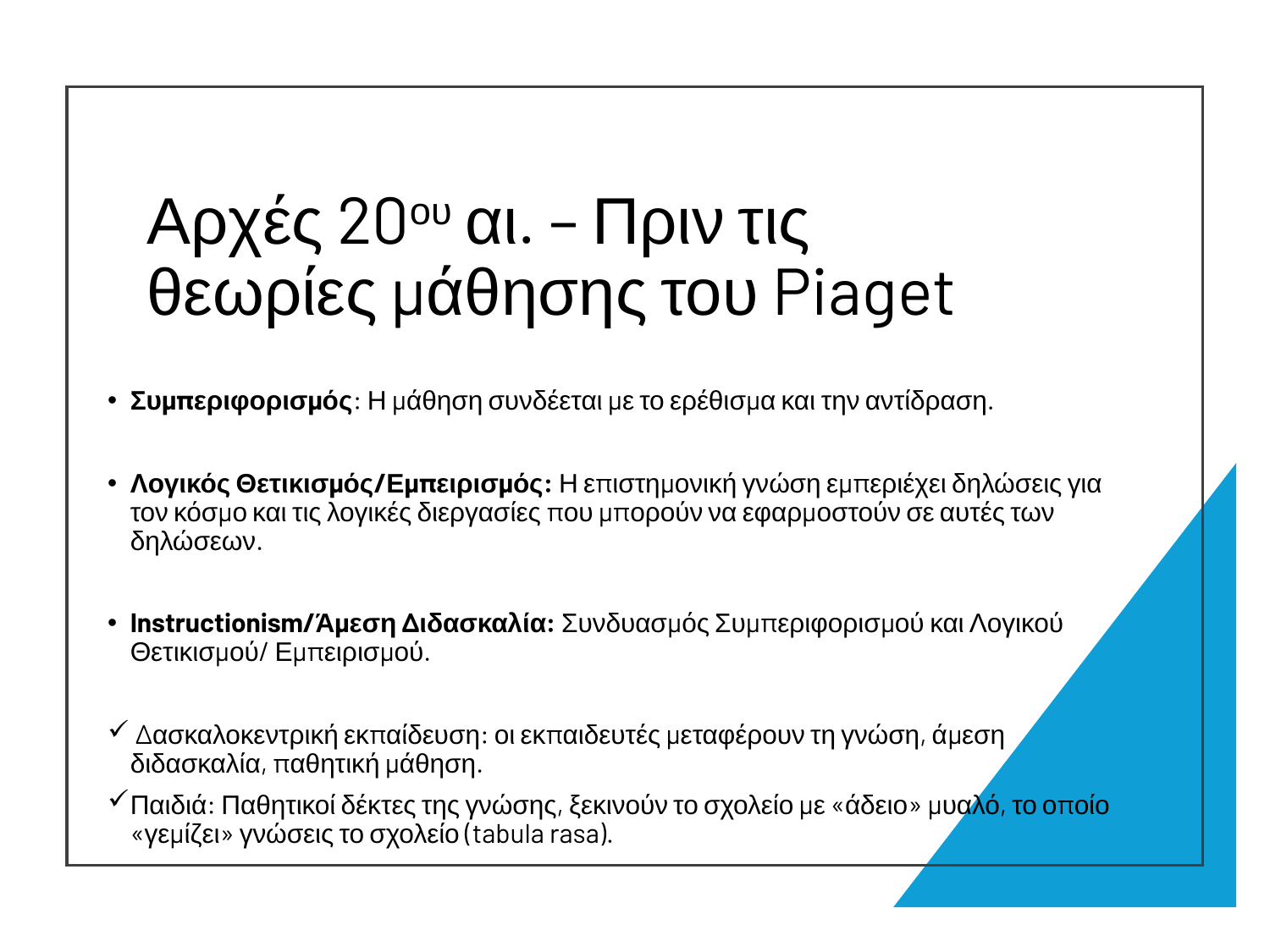

# Αρχές 20ου αι. – Πριν τις θεωρίες μάθησης του Piaget

Συμπεριφορισμός: Η μάθηση συνδέεται με το ερέθισμα και την αντίδραση.

Λογικός Θετικισμός/Εμπειρισμός: Η επιστημονική γνώση εμπεριέχει δηλώσεις για τον κόσμο και τις λογικές διεργασίες που μπορούν να εφαρμοστούν σε αυτές των δηλώσεων.

Instructionism/Άμεση Διδασκαλία: Συνδυασμός Συμπεριφορισμού και Λογικού Θετικισμού/ Εμπειρισμού.

 Δασκαλοκεντρική εκπαίδευση: οι εκπαιδευτές μεταφέρουν τη γνώση, άμεση διδασκαλία, παθητική μάθηση.
Παιδιά: Παθητικοί δέκτες της γνώσης, ξεκινούν το σχολείο με «άδειο» μυαλό, το οποίο «γεμίζει» γνώσεις το σχολείο (tabula rasa).